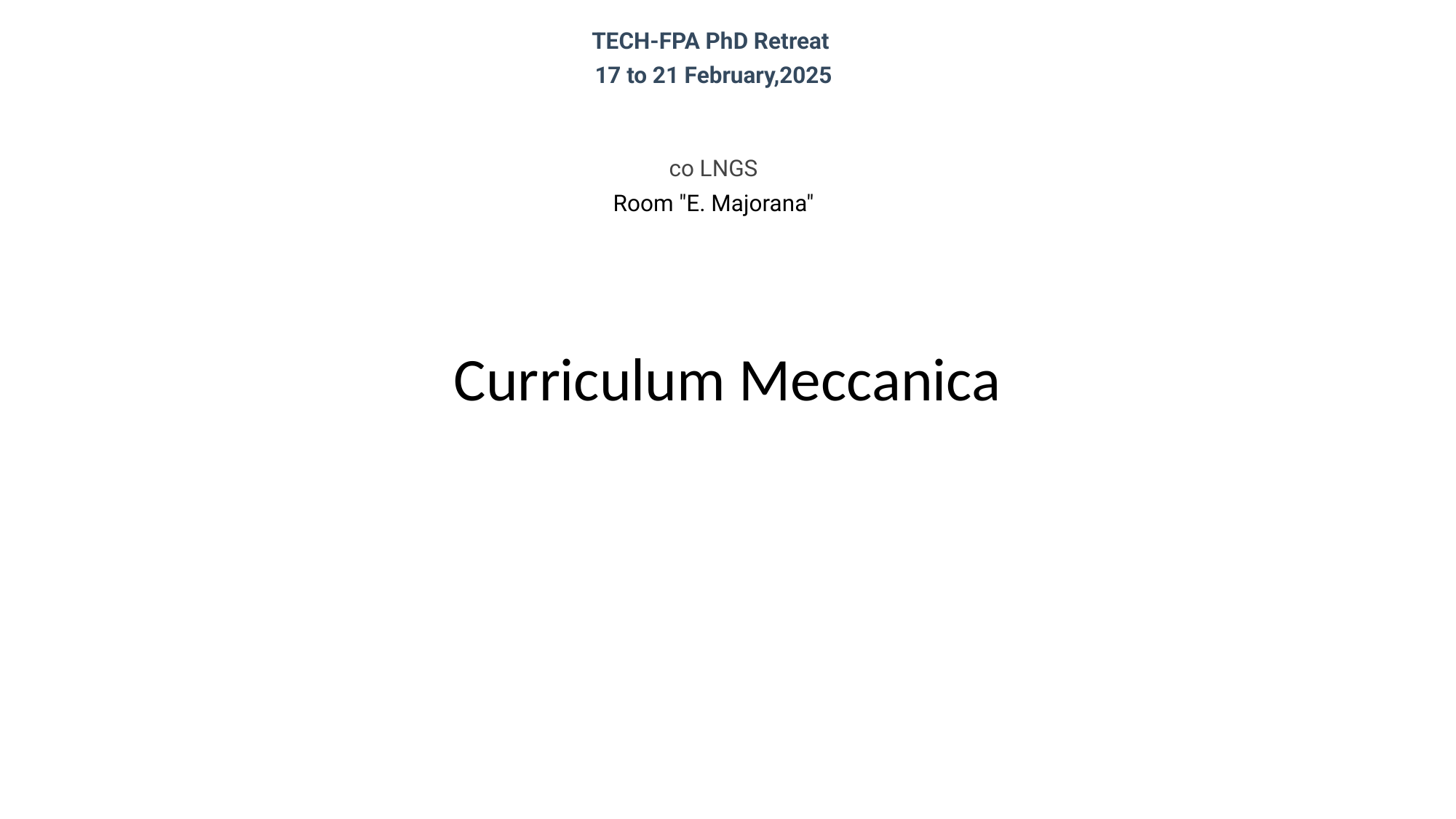

TECH-FPA PhD Retreat
17 to 21 February,2025

co LNGS
Room "E. Majorana"

# Curriculum Meccanica